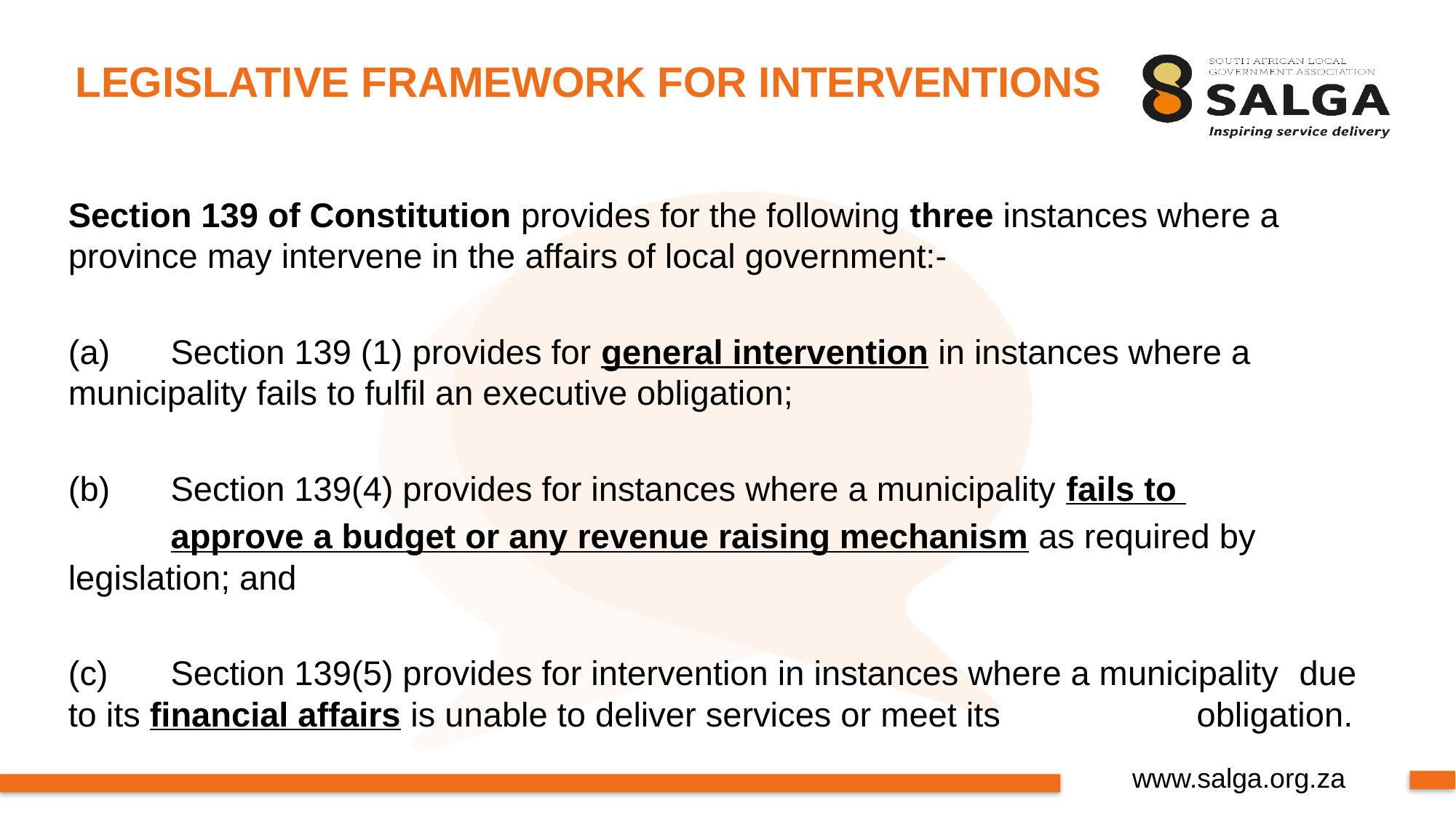

# LEGISLATIVE FRAMEWORK FOR INTERVENTIONS

Section 139 of Constitution provides for the following three instances where a province may intervene in the affairs of local government:-

(a)	Section 139 (1) provides for general intervention in instances where a 			municipality fails to fulfil an executive obligation;

(b)	Section 139(4) provides for instances where a municipality fails to
	approve a budget or any revenue raising mechanism as required by 			legislation; and

(c)	Section 139(5) provides for intervention in instances where a municipality 			due to its financial affairs is unable to deliver services or meet its 					obligation.